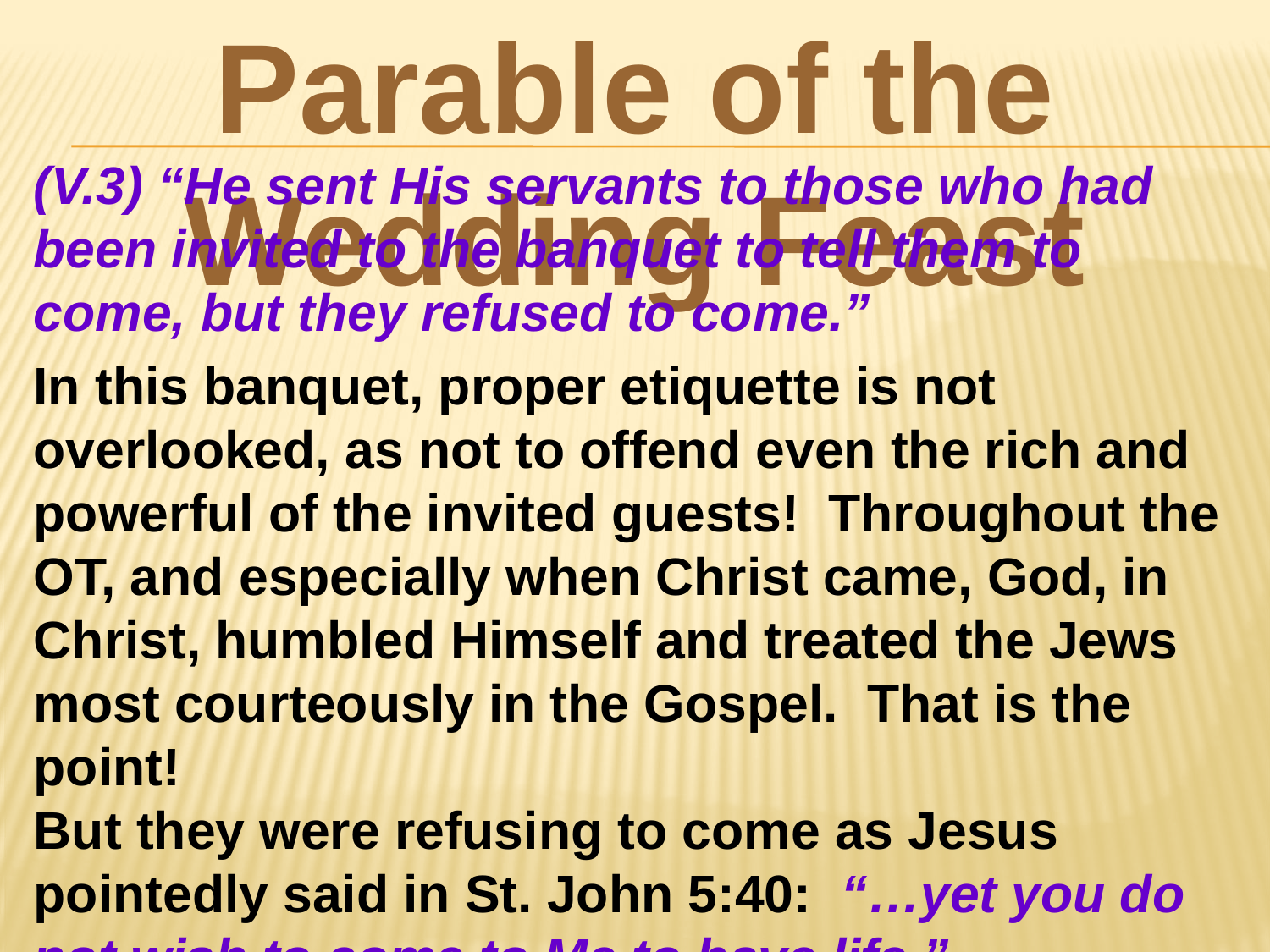

Parable of the Wedding Feast
(V.3) “He sent His servants to those who had been invited to the banquet to tell them to come, but they refused to come.”
In this banquet, proper etiquette is not overlooked, as not to offend even the rich and powerful of the invited guests!  Throughout the OT, and especially when Christ came, God, in Christ, humbled Himself and treated the Jews most courteously in the Gospel.  That is the point!
But they were refusing to come as Jesus pointedly said in St. John 5:40:  “…yet you do not wish to come to Me to have life.”